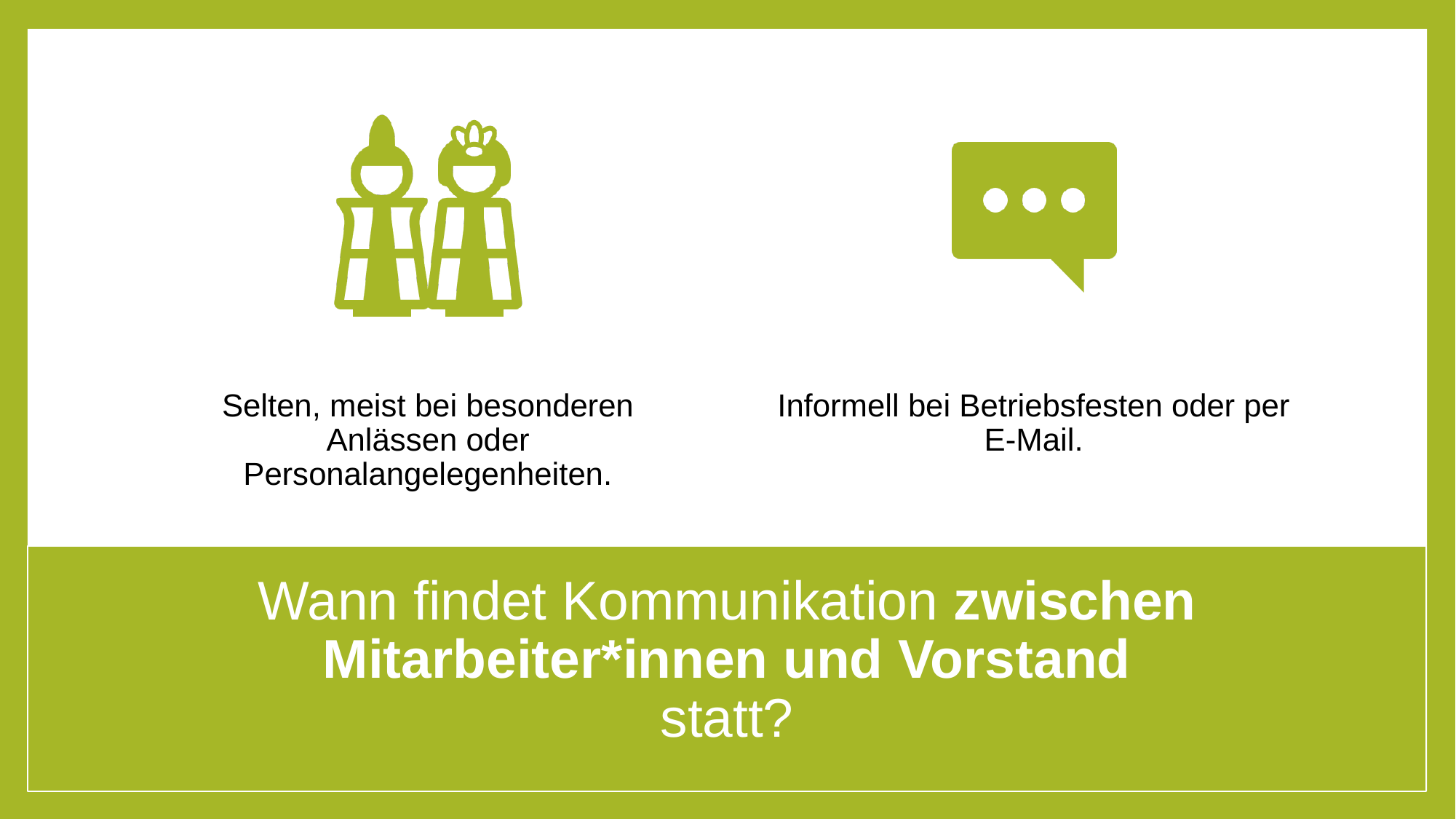

Selten, meist bei besonderen Anlässen oder Personalangelegenheiten.
Informell bei Betriebsfesten oder per E-Mail.

# Wann findet Kommunikation zwischen Mitarbeiter*innen und Vorstand statt?